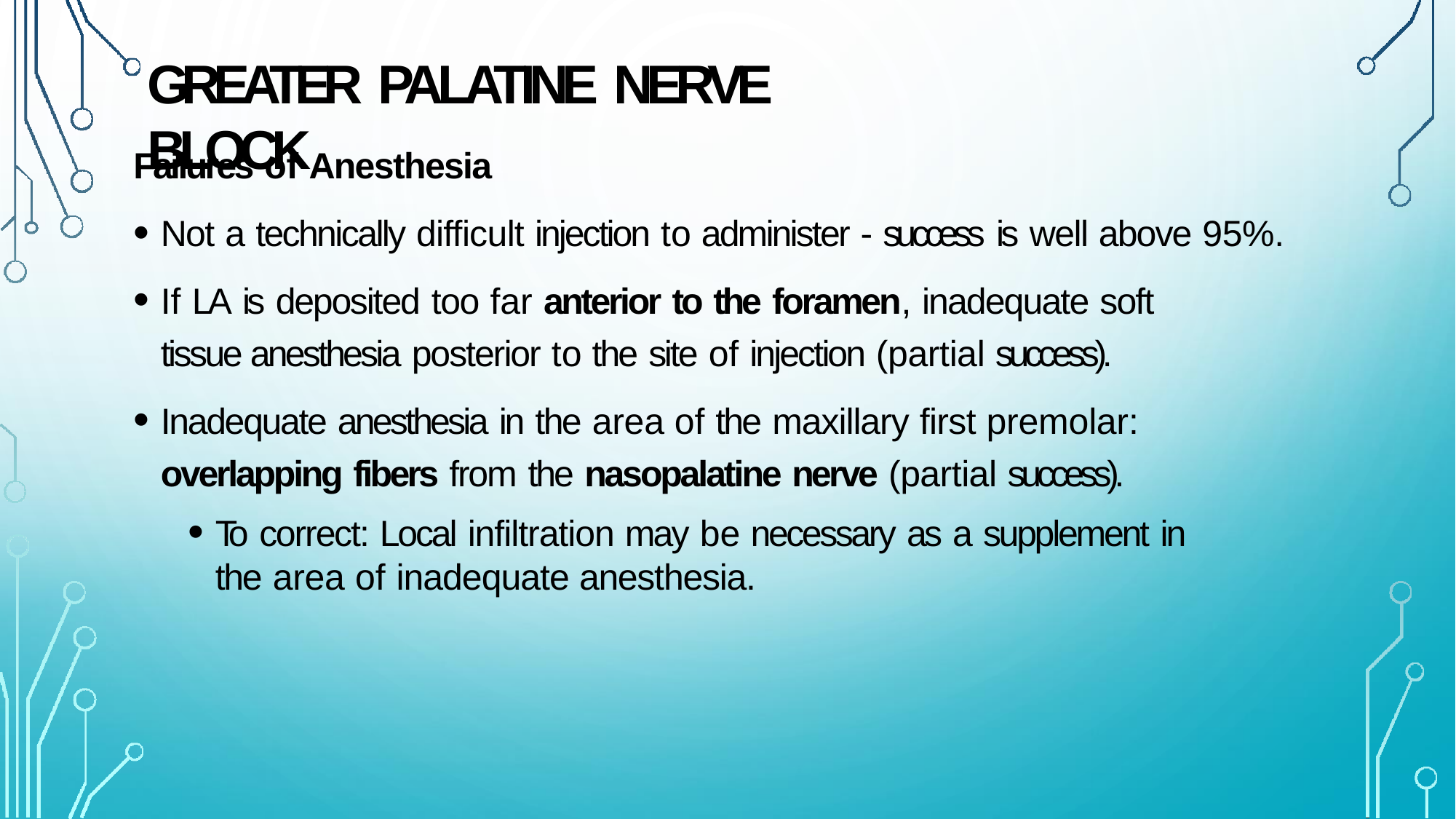

# GREATER PALATINE NERVE BLOCK
Failures of Anesthesia
Not a technically difficult injection to administer - success is well above 95%.
If LA is deposited too far anterior to the foramen, inadequate soft tissue anesthesia posterior to the site of injection (partial success).
Inadequate anesthesia in the area of the maxillary first premolar:
overlapping fibers from the nasopalatine nerve (partial success).
To correct: Local infiltration may be necessary as a supplement in the area of inadequate anesthesia.